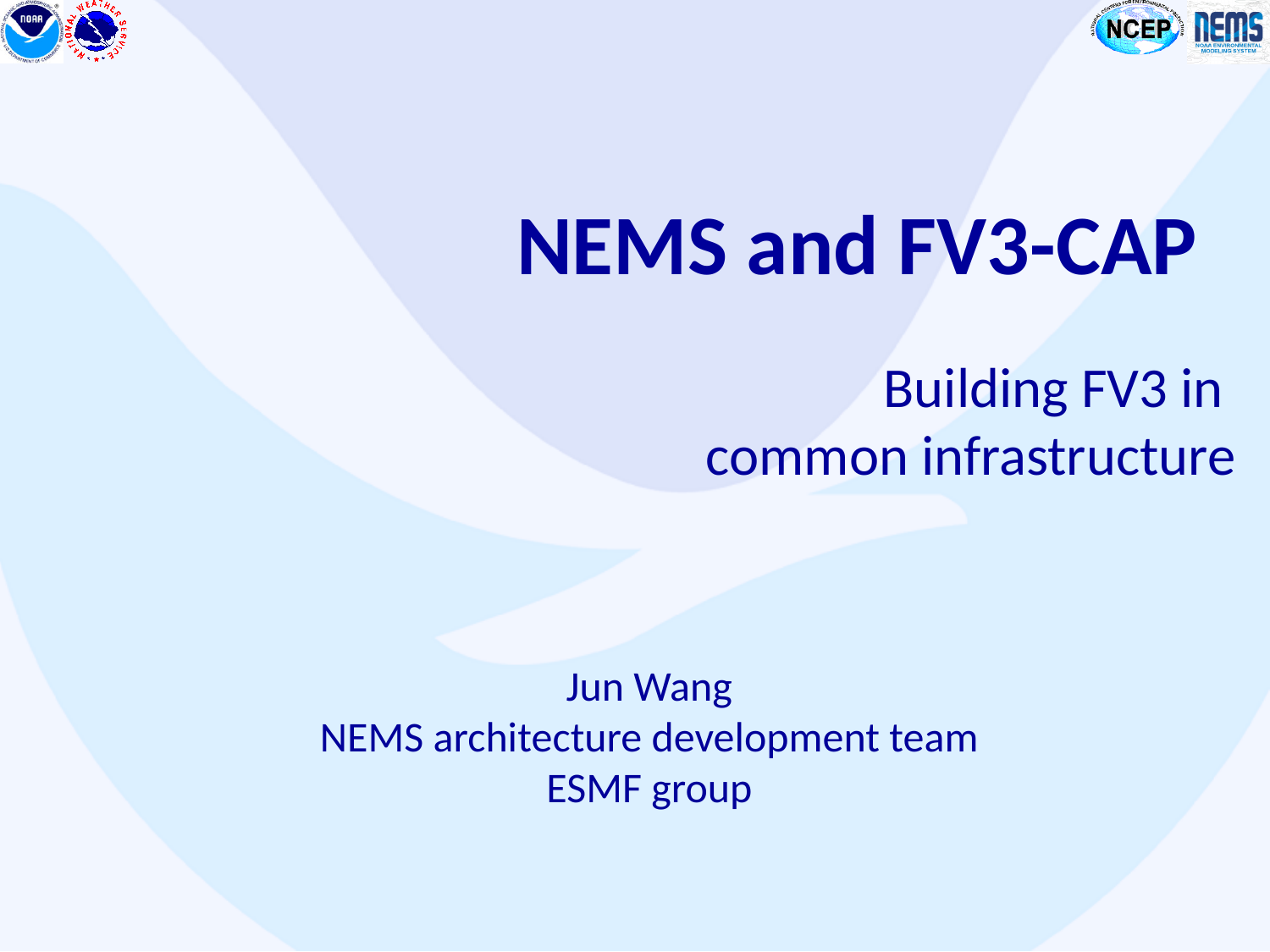

# NEMS and FV3-CAP Building FV3 in common infrastructure
Jun Wang
NEMS architecture development team
ESMF group